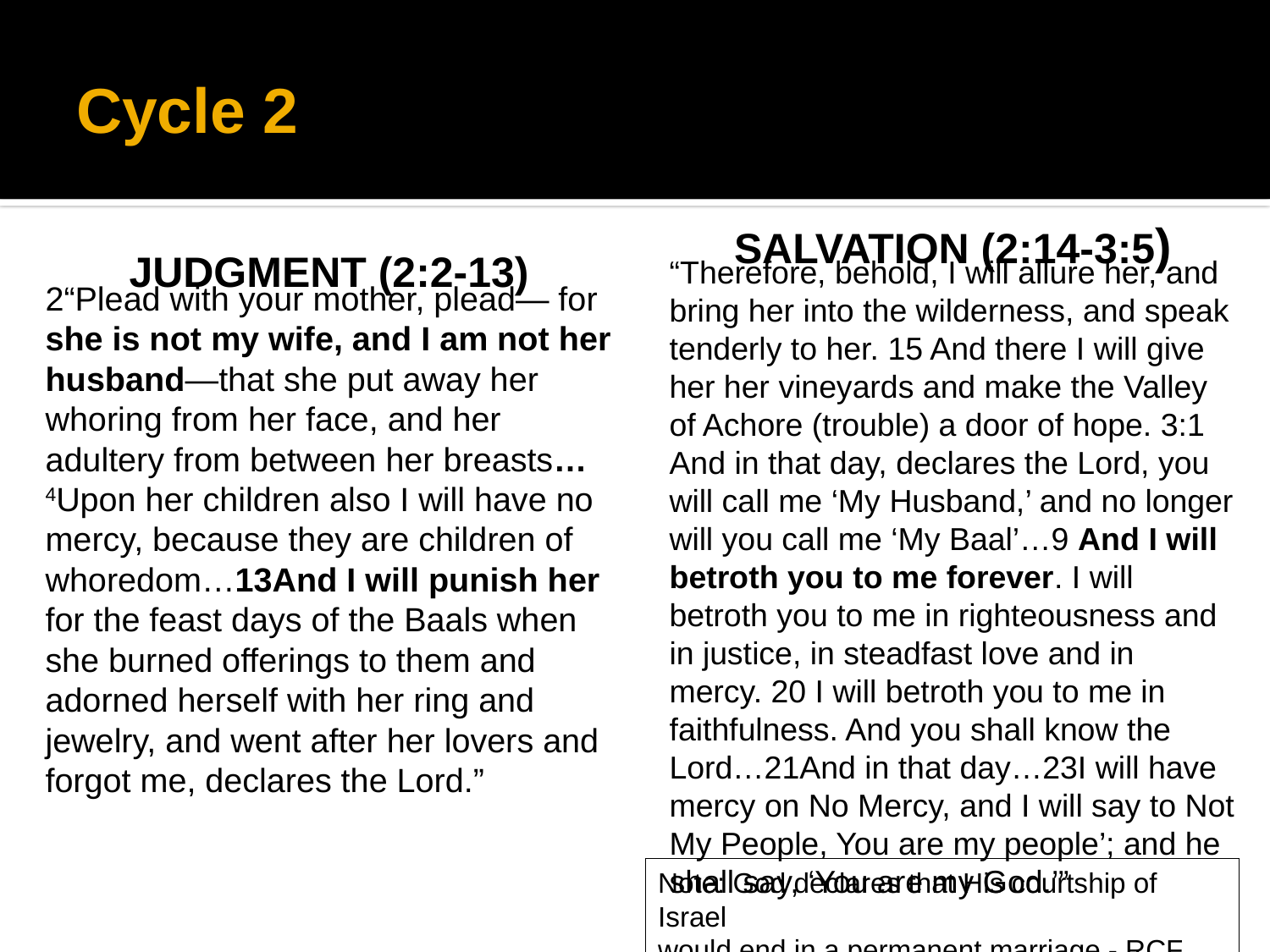

# Cycle 2
Salvation (2:14-3:5)

Judgment (2:2-13)

“Therefore, behold, I will allure her, and bring her into the wilderness, and speak tenderly to her. 15 And there I will give her her vineyards and make the Valley of Achore (trouble) a door of hope. 3:1 And in that day, declares the Lord, you will call me ‘My Husband,’ and no longer will you call me ‘My Baal’…9 And I will betroth you to me forever. I will betroth you to me in righteousness and in justice, in steadfast love and in mercy. 20 I will betroth you to me in faithfulness. And you shall know the Lord…21And in that day…23I will have mercy on No Mercy, and I will say to Not My People, You are my people’; and he shall say, ‘You are my God.’”
2“Plead with your mother, plead— for she is not my wife, and I am not her husband—that she put away her whoring from her face, and her adultery from between her breasts…4Upon her children also I will have no mercy, because they are children of whoredom…13And I will punish her for the feast days of the Baals when she burned offerings to them and adorned herself with her ring and jewelry, and went after her lovers and forgot me, declares the Lord.”
Note: God declares that His courtship of Israel
would end in a permanent marriage - RCF